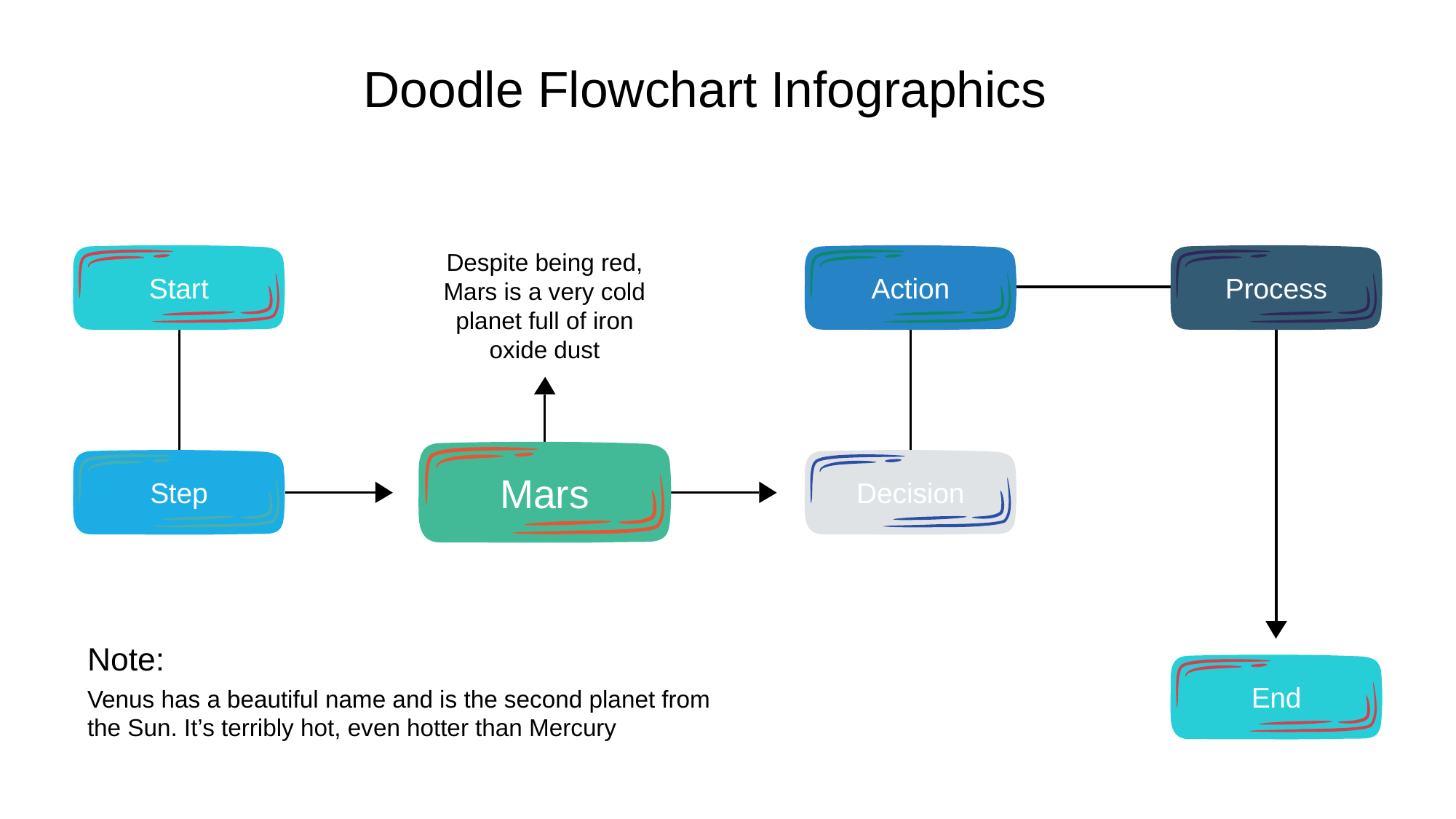

# Doodle Flowchart Infographics
Start

Despite being red, Mars is a very cold planet full of iron oxide dust
Action

Process

Mars

Step

Decision

Note:
Venus has a beautiful name and is the second planet from the Sun. It’s terribly hot, even hotter than Mercury
End